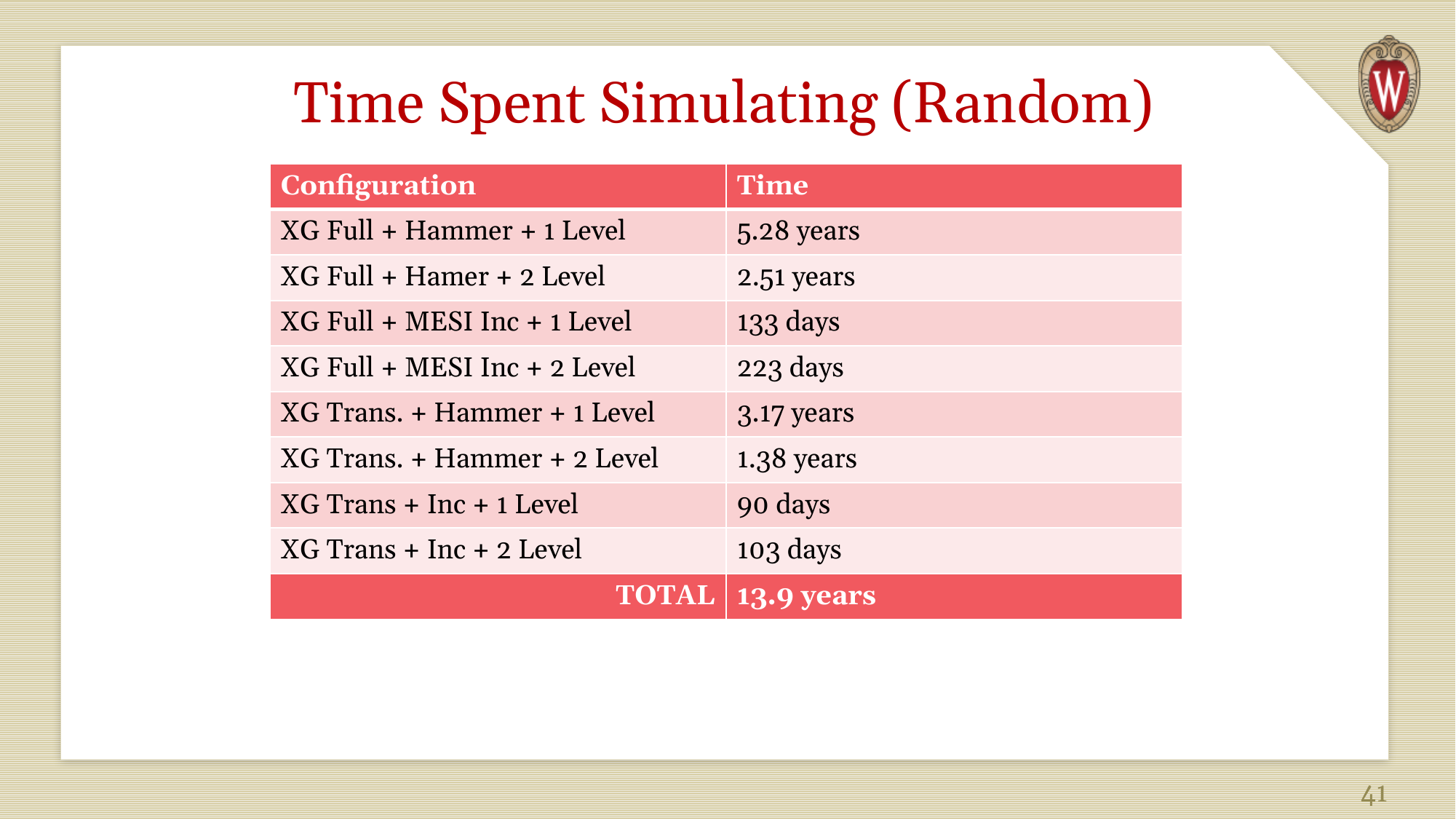

# Time Spent Simulating (Random)
| Configuration | Time |
| --- | --- |
| XG Full + Hammer + 1 Level | 5.28 years |
| XG Full + Hamer + 2 Level | 2.51 years |
| XG Full + MESI Inc + 1 Level | 133 days |
| XG Full + MESI Inc + 2 Level | 223 days |
| XG Trans. + Hammer + 1 Level | 3.17 years |
| XG Trans. + Hammer + 2 Level | 1.38 years |
| XG Trans + Inc + 1 Level | 90 days |
| XG Trans + Inc + 2 Level | 103 days |
| TOTAL | 13.9 years |
41